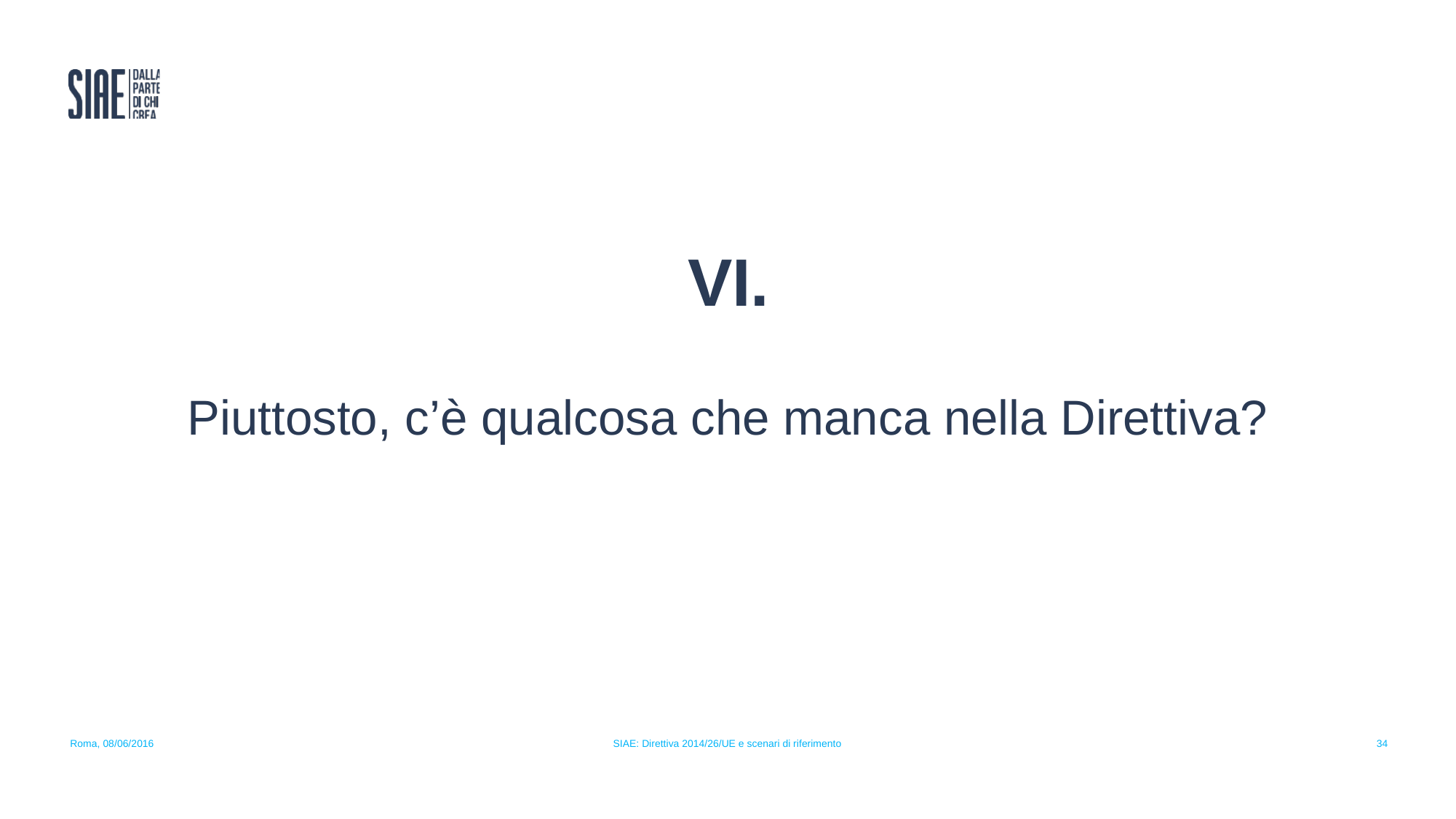

# VI.
Piuttosto, c’è qualcosa che manca nella Direttiva?
Roma, 08/06/2016
SIAE: Direttiva 2014/26/UE e scenari di riferimento
34